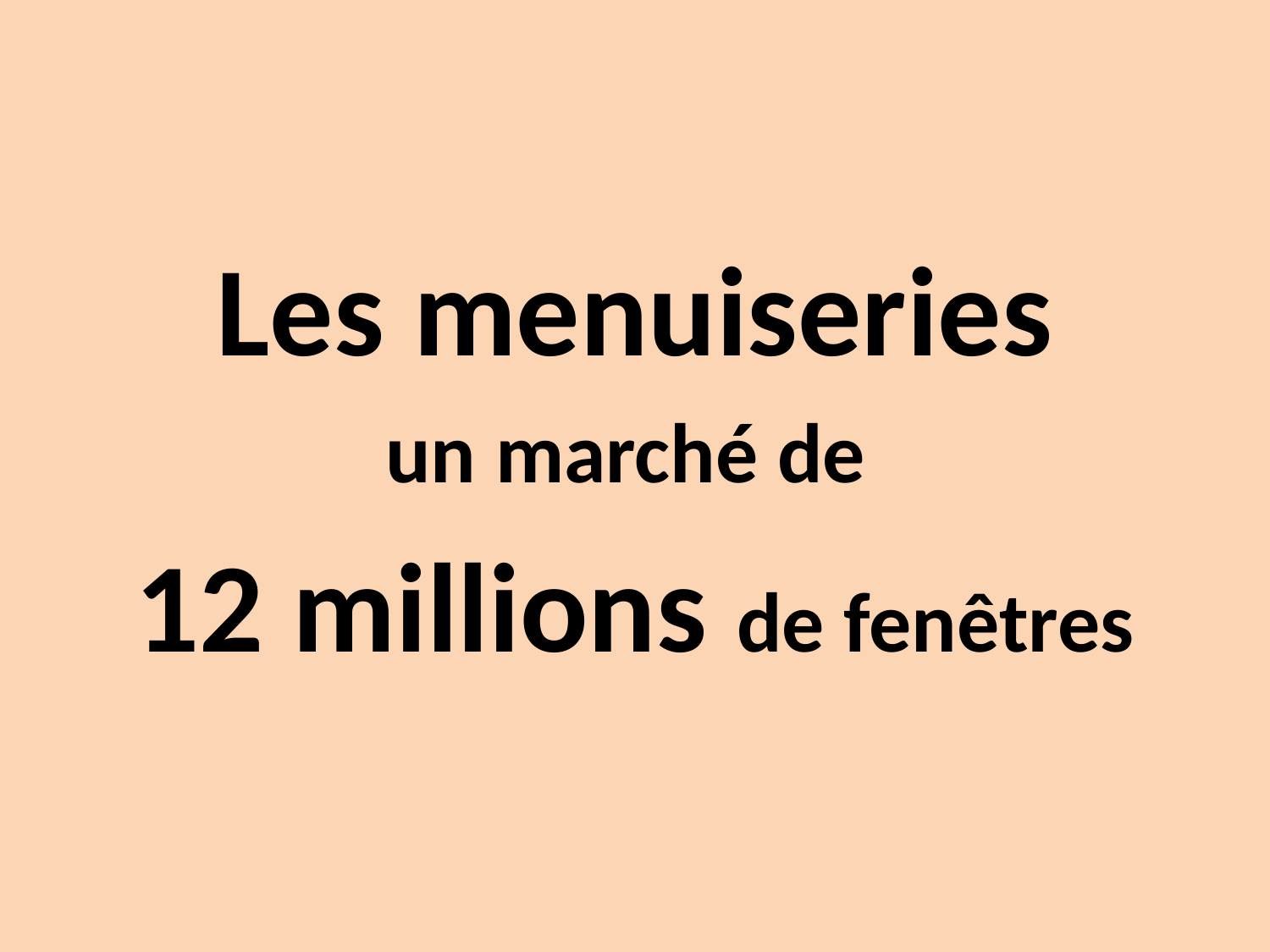

#
Les menuiseries
un marché de
12 millions de fenêtres